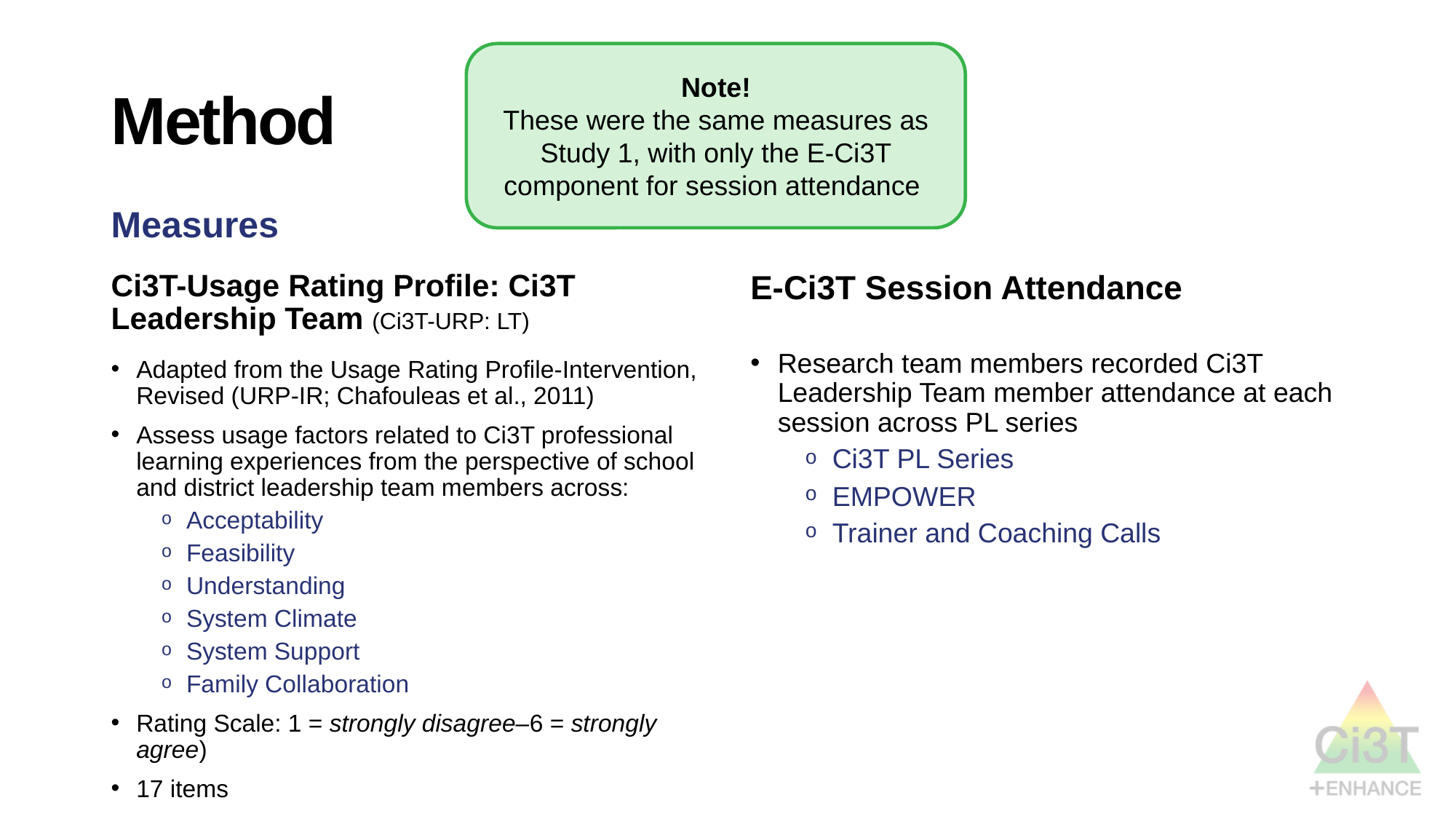

Method 7
Note!
These were the same measures as Study 1, with only the E-Ci3T component for session attendance
# Method
Measures
Ci3T-Usage Rating Profile: Ci3T Leadership Team (Ci3T-URP: LT)
Adapted from the Usage Rating Profile-Intervention, Revised (URP-IR; Chafouleas et al., 2011)
Assess usage factors related to Ci3T professional learning experiences from the perspective of school and district leadership team members across:
Acceptability
Feasibility
Understanding
System Climate
System Support
Family Collaboration
Rating Scale: 1 = strongly disagree–6 = strongly agree)
17 items
E-Ci3T Session Attendance
Research team members recorded Ci3T Leadership Team member attendance at each session across PL series
Ci3T PL Series
EMPOWER
Trainer and Coaching Calls